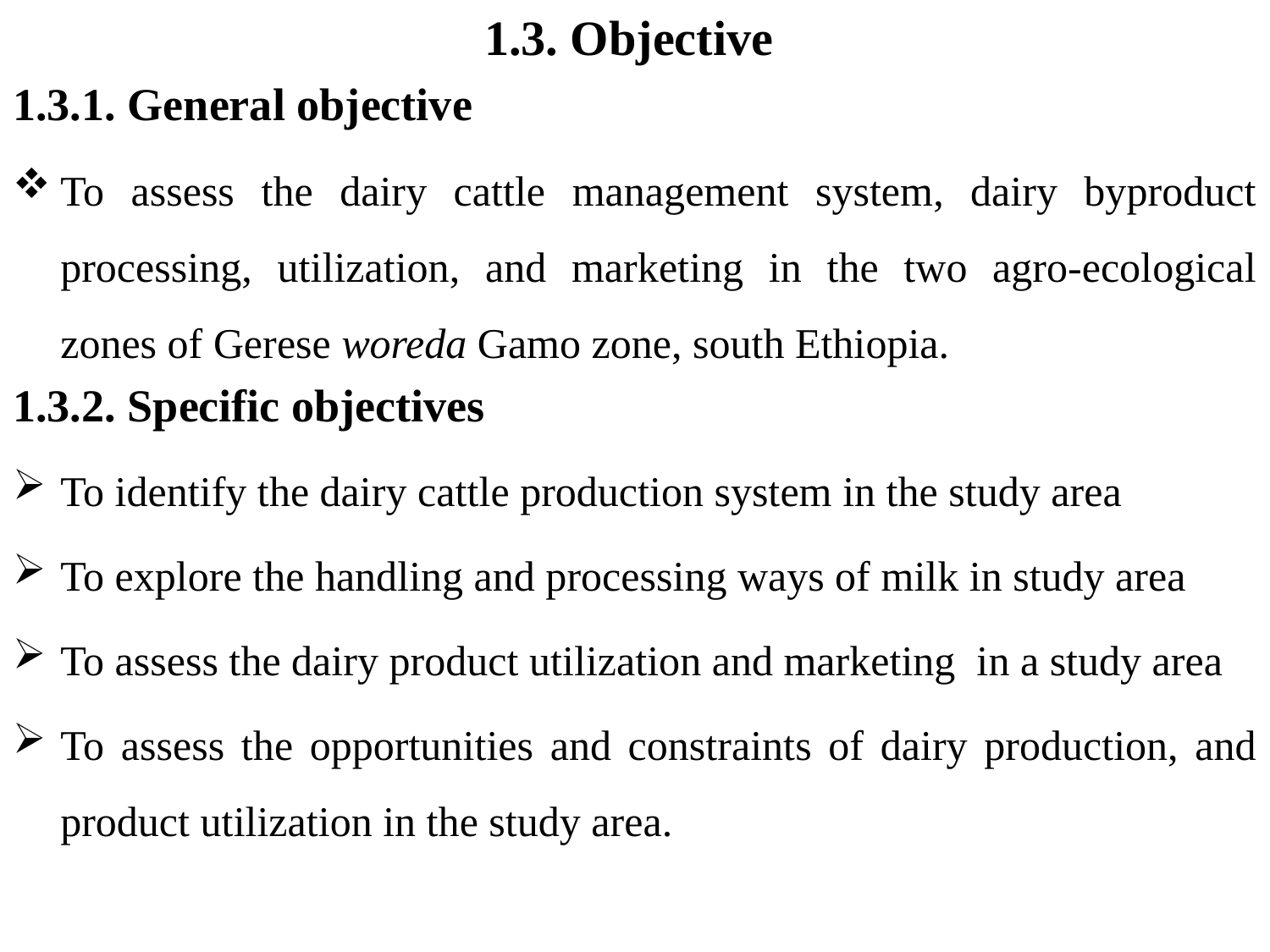

1.3. Objective
1.3.1. General objective
To assess the dairy cattle management system, dairy byproduct processing, utilization, and marketing in the two agro-ecological zones of Gerese woreda Gamo zone, south Ethiopia.
1.3.2. Specific objectives
To identify the dairy cattle production system in the study area
To explore the handling and processing ways of milk in study area
To assess the dairy product utilization and marketing  in a study area
To assess the opportunities and constraints of dairy production, and product utilization in the study area.